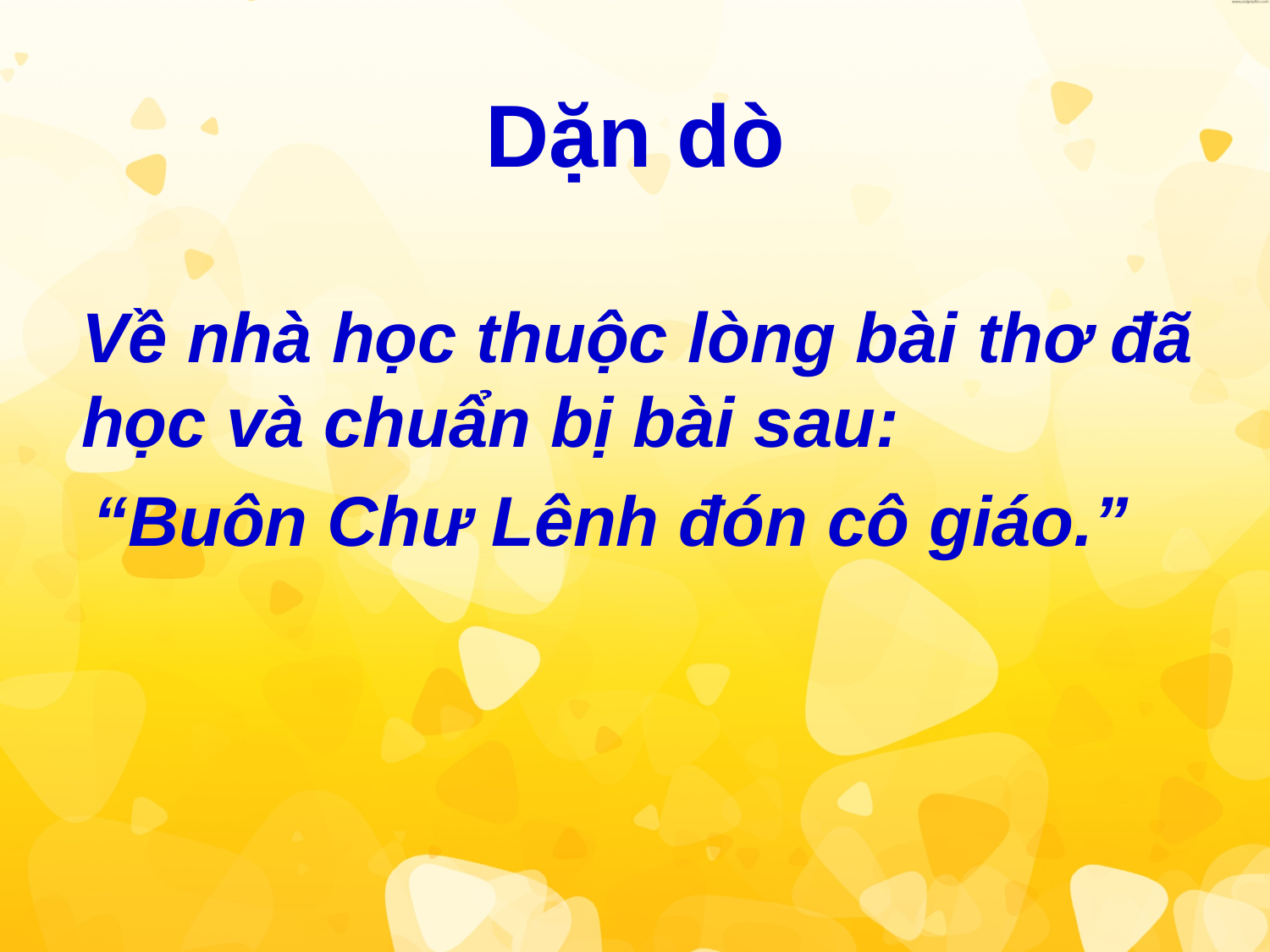

# Dặn dò
	Về nhà học thuộc lòng bài thơ đã học và chuẩn bị bài sau:
   “Buôn Chư Lênh đón cô giáo.”